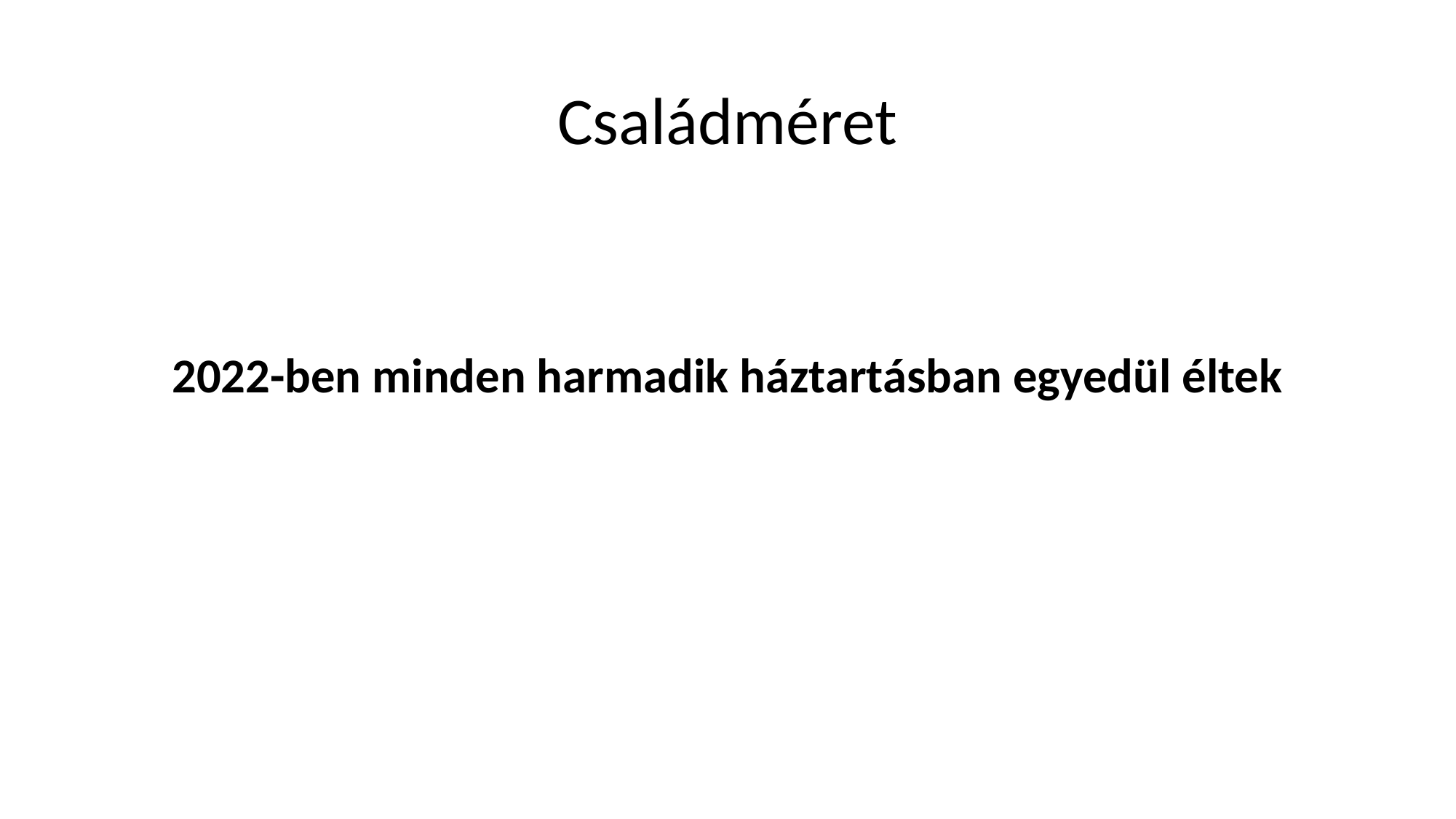

# Családméret

2022-ben minden harmadik háztartásban egyedül éltek